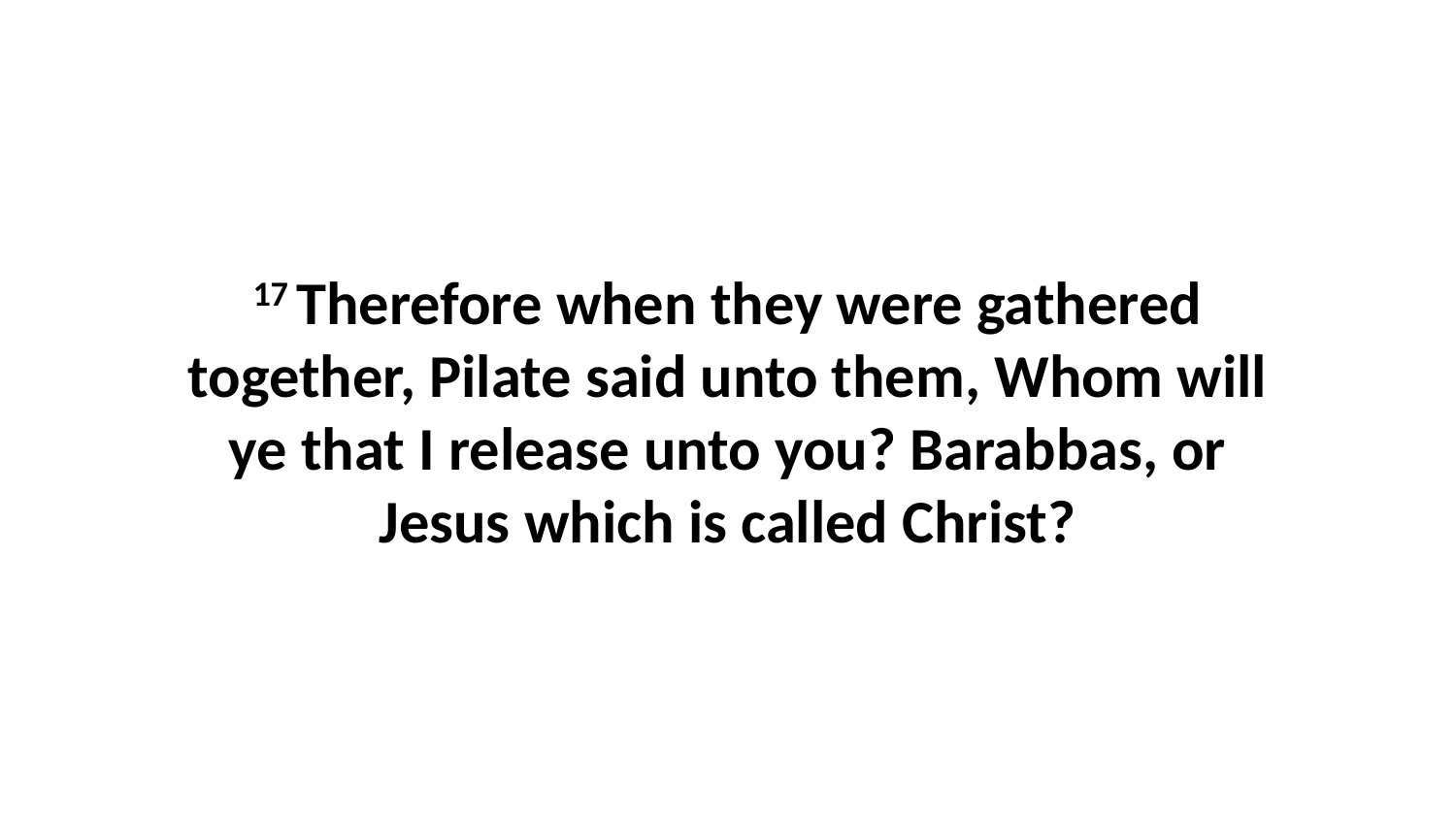

17 Therefore when they were gathered together, Pilate said unto them, Whom will ye that I release unto you? Barabbas, or Jesus which is called Christ?